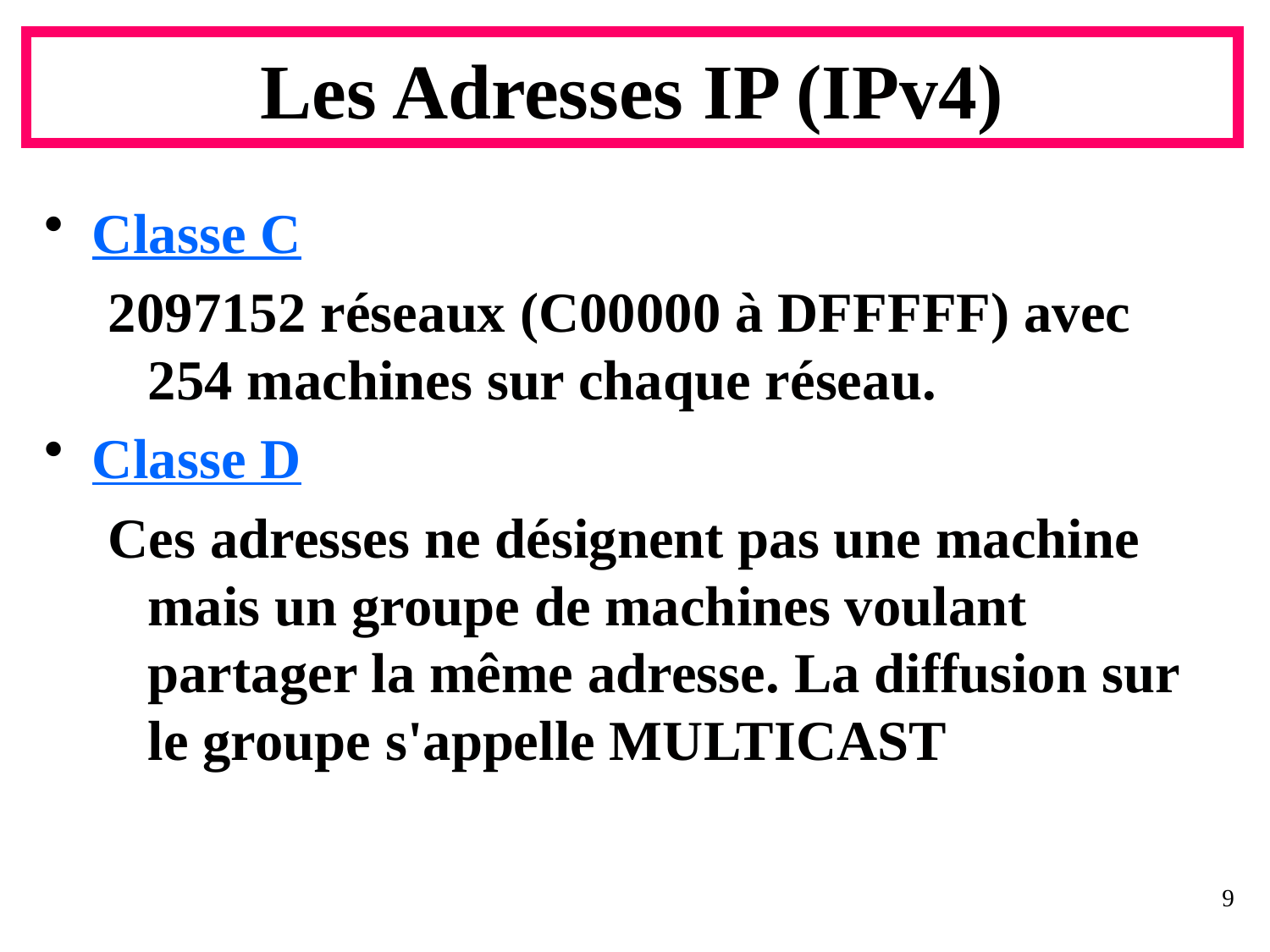

# Les Adresses IP (IPv4)
Classe C
2097152 réseaux (C00000 à DFFFFF) avec 254 machines sur chaque réseau.
Classe D
Ces adresses ne désignent pas une machine mais un groupe de machines voulant partager la même adresse. La diffusion sur le groupe s'appelle MULTICAST
9